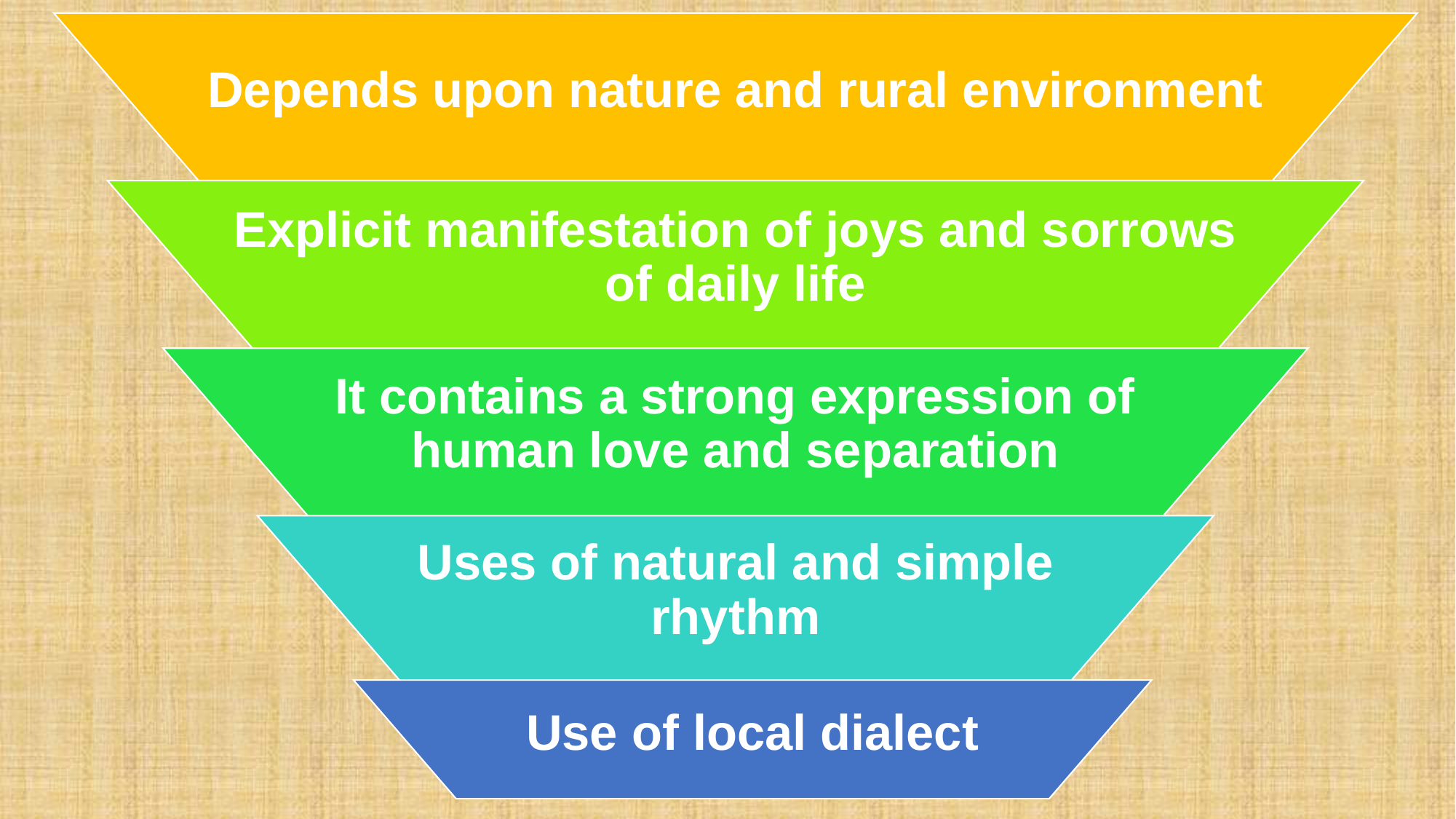

Depends upon nature and rural environment
Explicit manifestation of joys and sorrows of daily life
It contains a strong expression of human love and separation
Uses of natural and simple rhythm
Use of local dialect